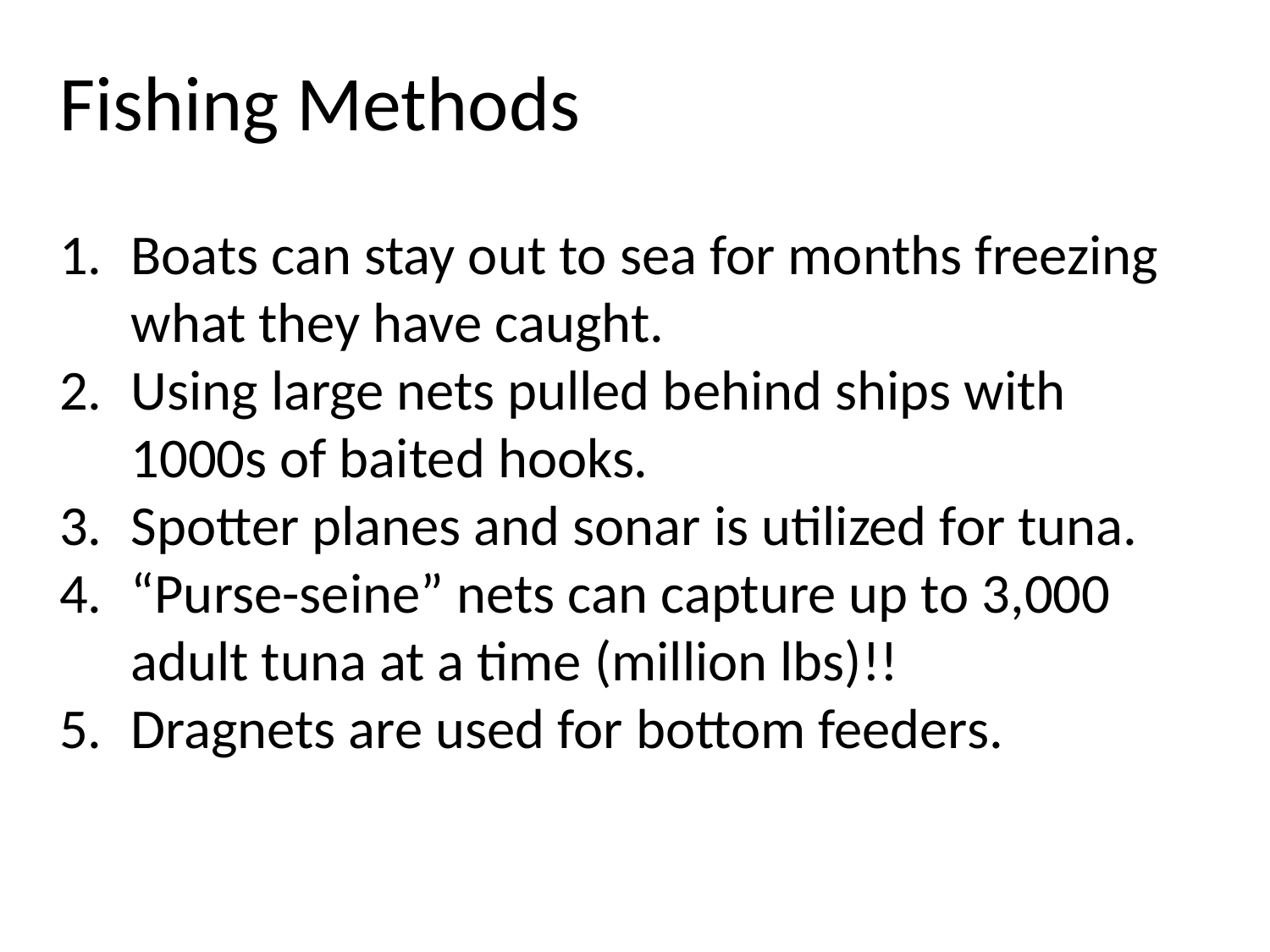

Fishing Methods
Boats can stay out to sea for months freezing what they have caught.
Using large nets pulled behind ships with 1000s of baited hooks.
Spotter planes and sonar is utilized for tuna.
“Purse-seine” nets can capture up to 3,000 adult tuna at a time (million lbs)!!
Dragnets are used for bottom feeders.